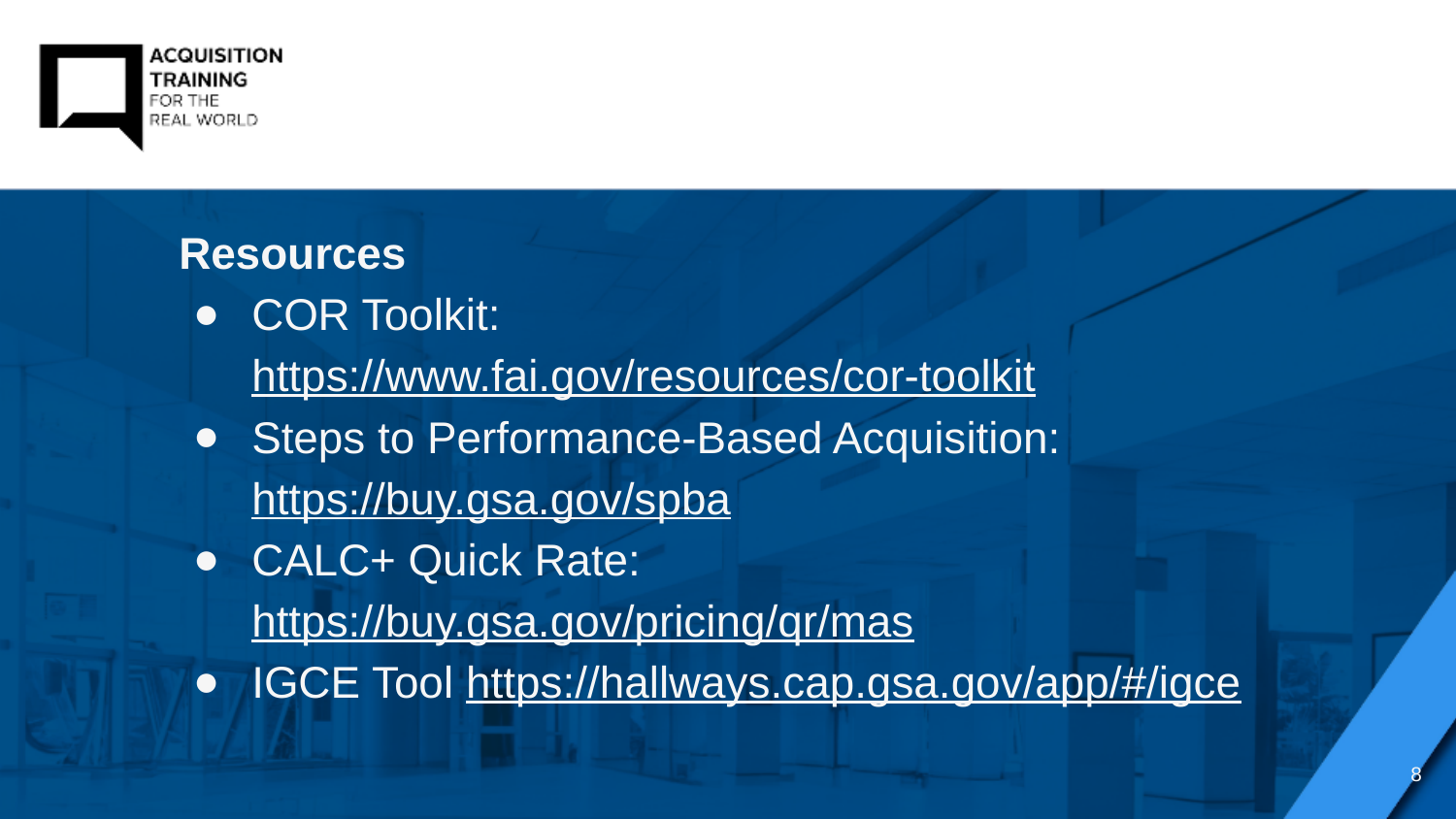

Resources
Resources
COR Toolkit:  https://www.fai.gov/resources/cor-toolkit
Steps to Performance-Based Acquisition:  https://buy.gsa.gov/spba
CALC+ Quick Rate:  https://buy.gsa.gov/pricing/qr/mas
IGCE Tool https://hallways.cap.gsa.gov/app/#/igce
8